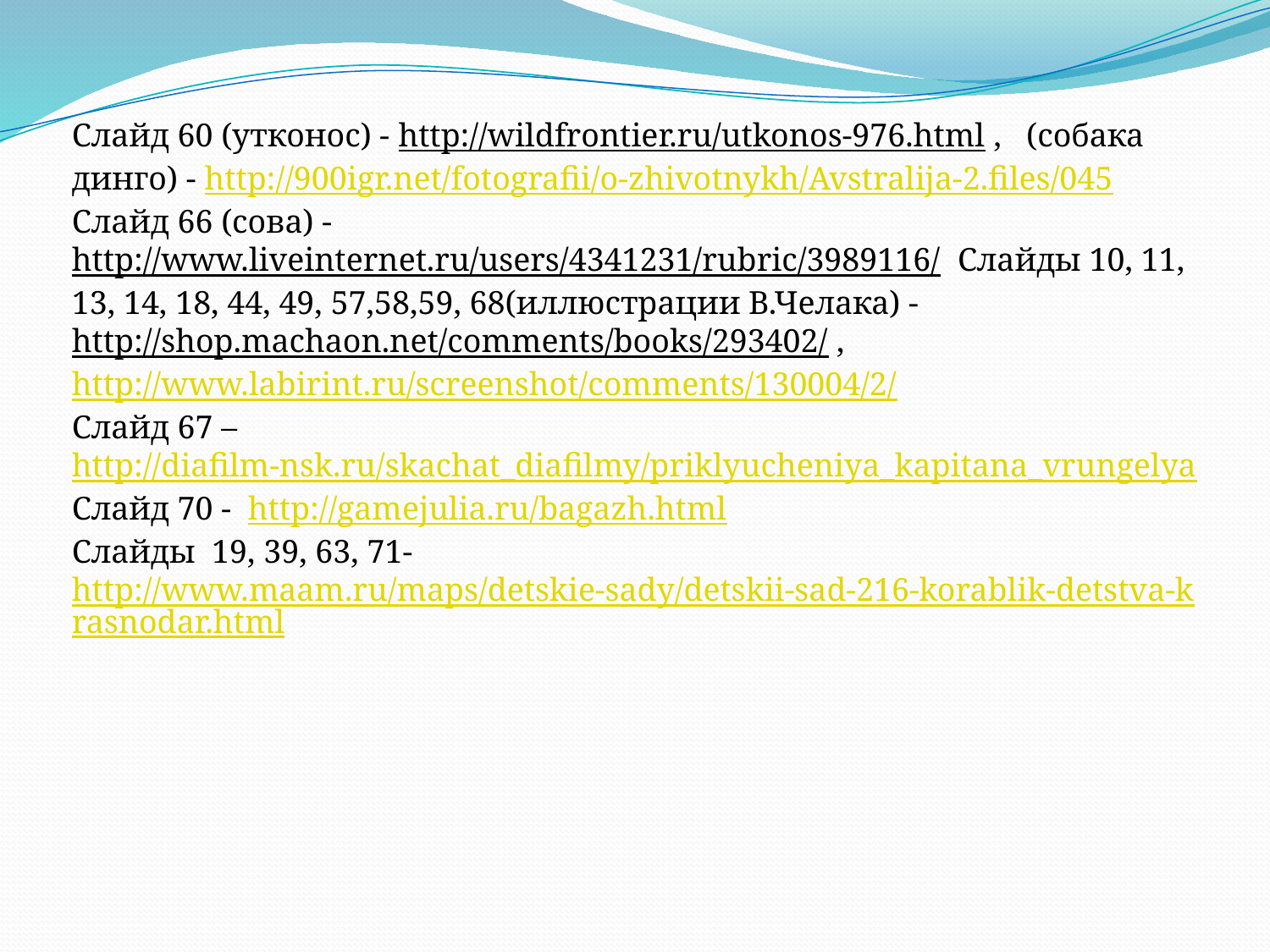

Слайд 60 (утконос) - http://wildfrontier.ru/utkonos-976.html ,   (собака динго) - http://900igr.net/fotografii/o-zhivotnykh/Avstralija-2.files/045
Слайд 66 (сова) - http://www.liveinternet.ru/users/4341231/rubric/3989116/  Слайды 10, 11, 13, 14, 18, 44, 49, 57,58,59, 68(иллюстрации В.Челака) - http://shop.machaon.net/comments/books/293402/ , http://www.labirint.ru/screenshot/comments/130004/2/
Слайд 67 – http://diafilm-nsk.ru/skachat_diafilmy/priklyucheniya_kapitana_vrungelya
Слайд 70 -  http://gamejulia.ru/bagazh.html
Слайды  19, 39, 63, 71- http://www.maam.ru/maps/detskie-sady/detskii-sad-216-korablik-detstva-krasnodar.html